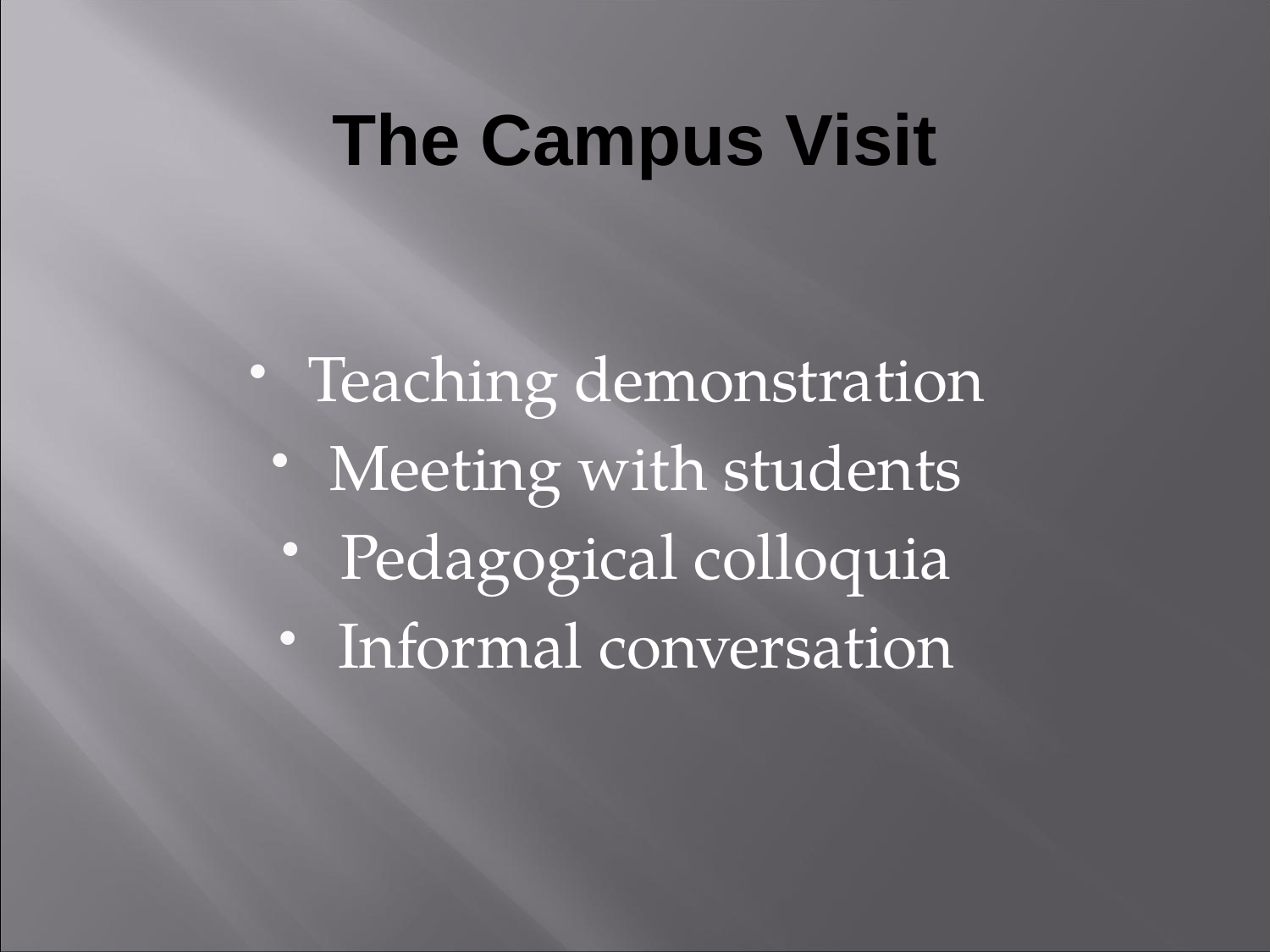

# The Campus Visit

Teaching demonstration
Meeting with students
Pedagogical colloquia
Informal conversation